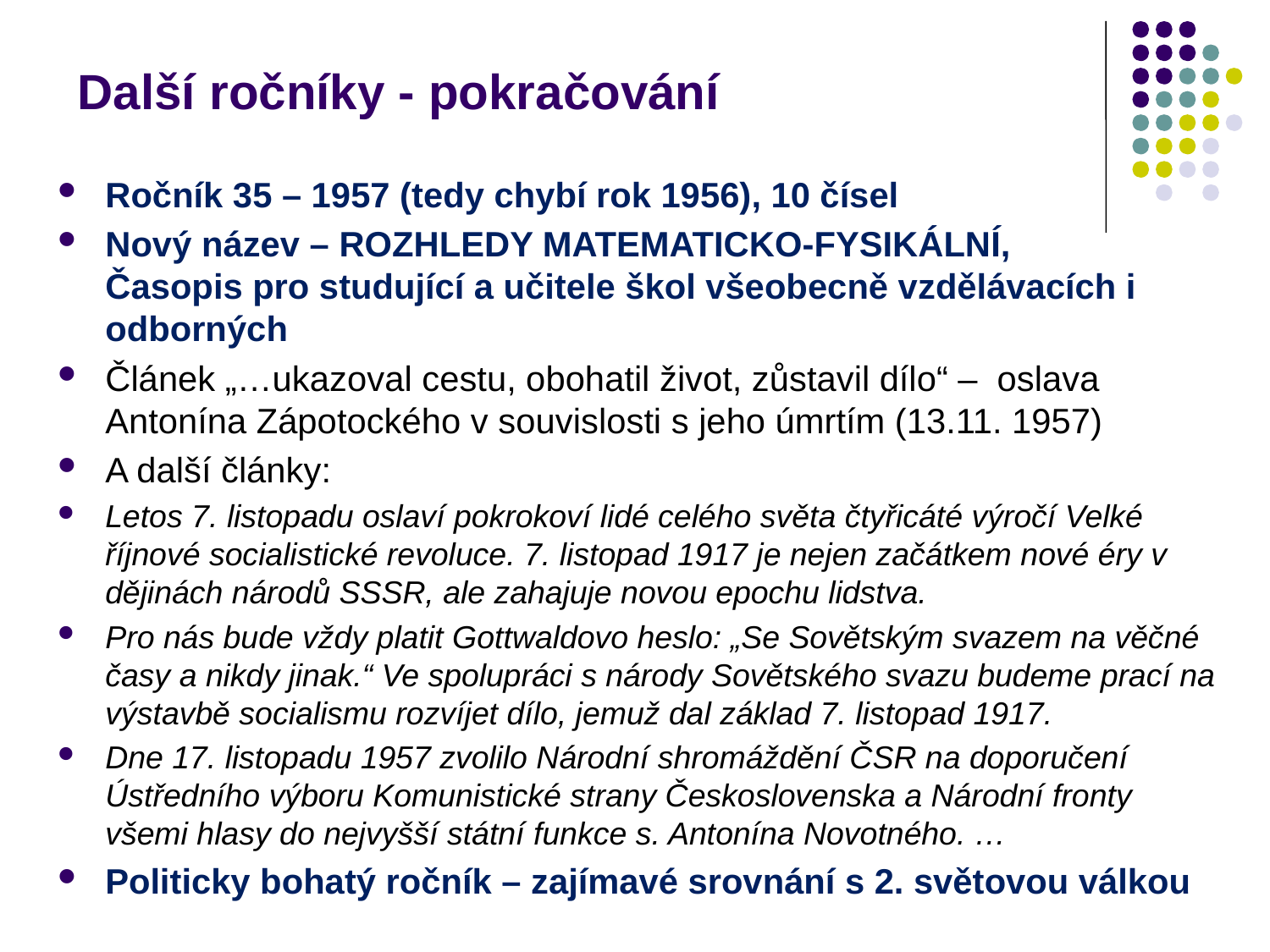

# Další ročníky - pokračování
Ročník 35 – 1957 (tedy chybí rok 1956), 10 čísel
Nový název – ROZHLEDY MATEMATICKO-FYSIKÁLNÍ,                   Časopis pro studující a učitele škol všeobecně vzdělávacích i odborných
Článek „…ukazoval cestu, obohatil život, zůstavil dílo“ –  oslava Antonína Zápotockého v souvislosti s jeho úmrtím (13.11. 1957)
A další články:
Letos 7. listopadu oslaví pokrokoví lidé celého světa čtyřicáté výročí Velké říjnové socialistické revoluce. 7. listopad 1917 je nejen začátkem nové éry v dějinách národů SSSR, ale zahajuje novou epochu lidstva.
Pro nás bude vždy platit Gottwaldovo heslo: „Se Sovětským svazem na věčné časy a nikdy jinak.“ Ve spolupráci s národy Sovětského svazu budeme prací na výstavbě socialismu rozvíjet dílo, jemuž dal základ 7. listopad 1917.
Dne 17. listopadu 1957 zvolilo Národní shromáždění ČSR na doporučení Ústředního výboru Komunistické strany Československa a Národní fronty všemi hlasy do nejvyšší státní funkce s. Antonína Novotného. …
Politicky bohatý ročník – zajímavé srovnání s 2. světovou válkou